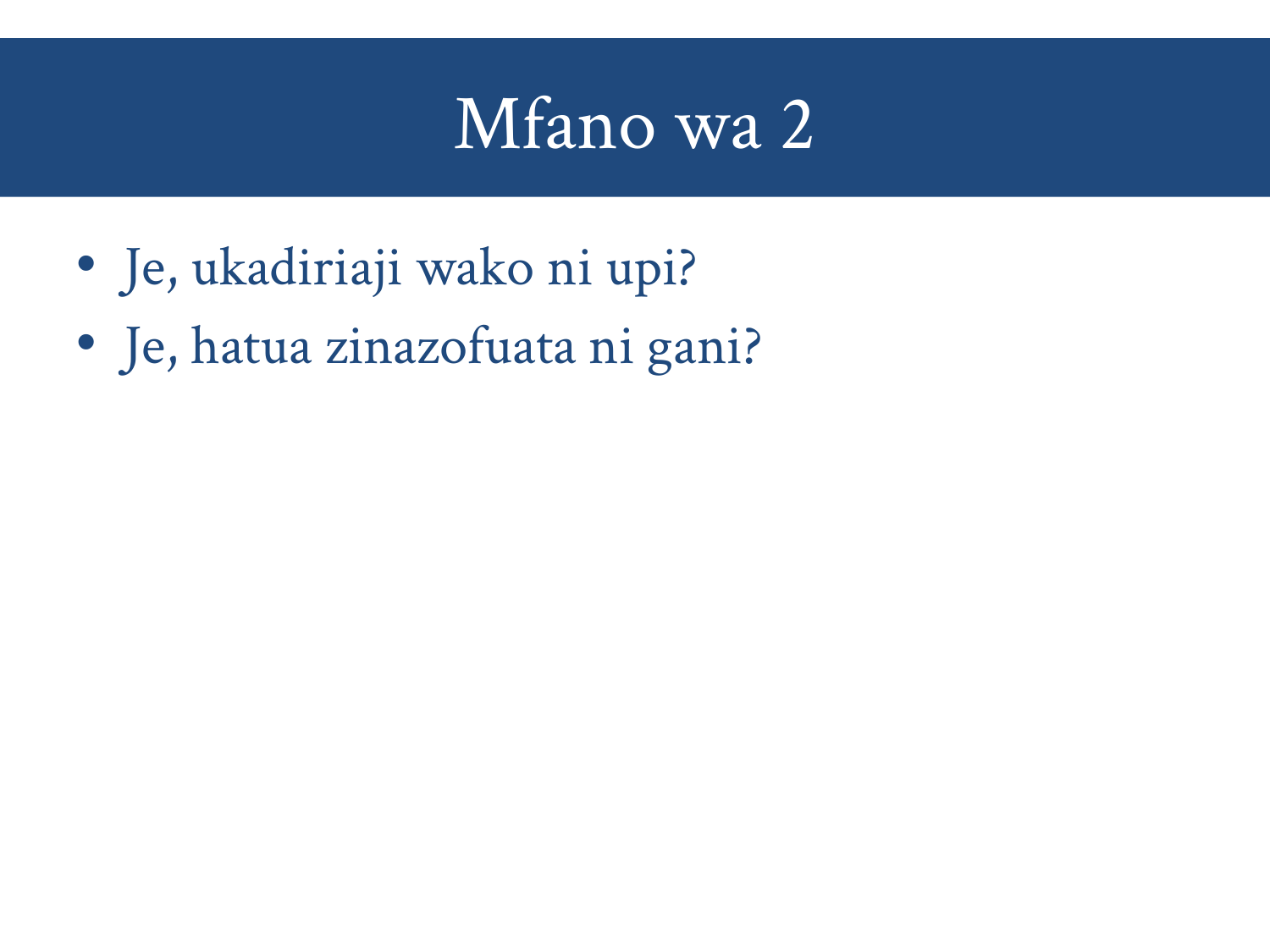

# Mfano wa 2
Je, ukadiriaji wako ni upi?
Je, hatua zinazofuata ni gani?